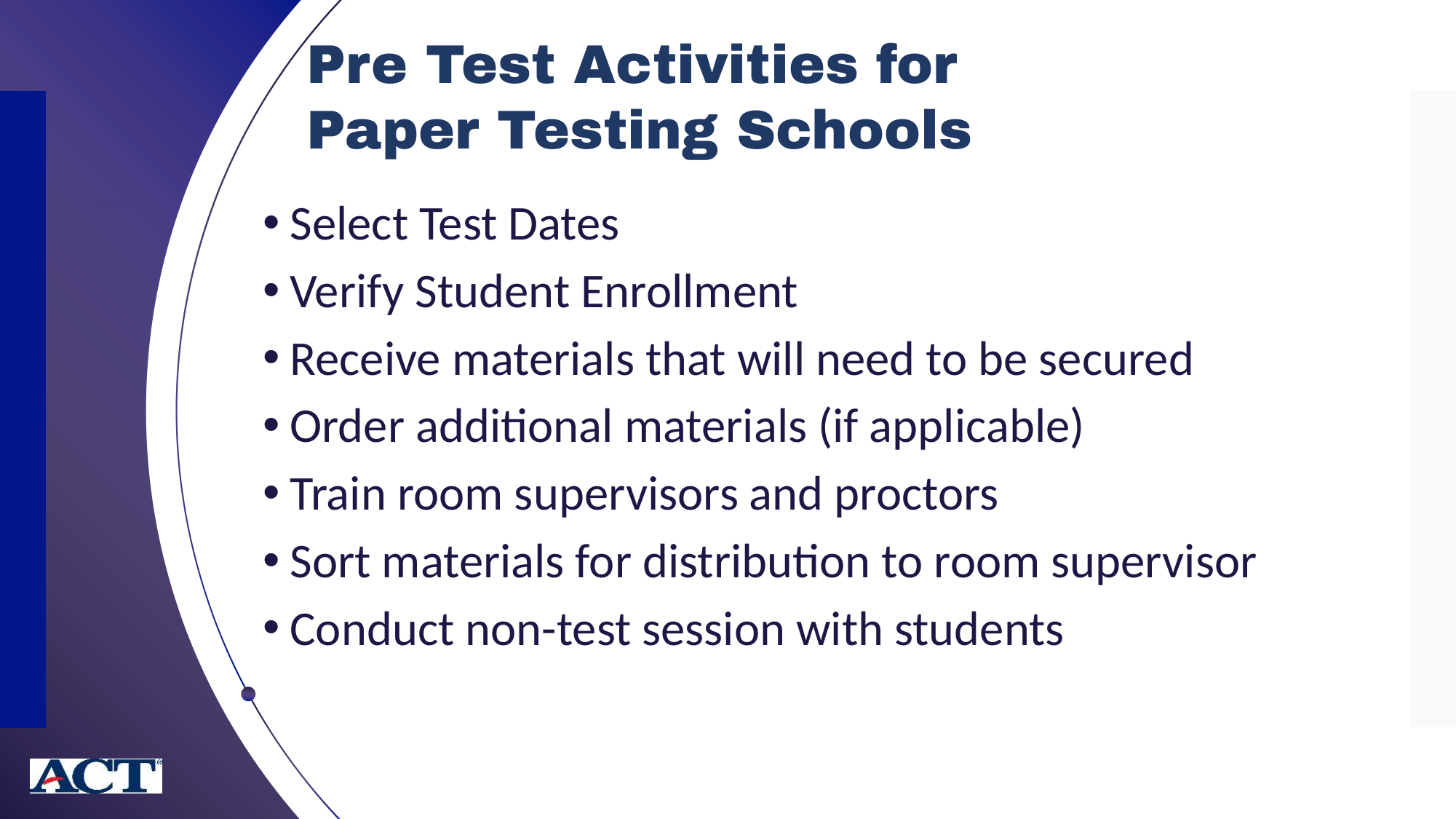

Pre Test Activities for
Paper Testing Schools
Select Test Dates
Verify Student Enrollment
Receive materials that will need to be secured
Order additional materials (if applicable)
Train room supervisors and proctors
Sort materials for distribution to room supervisor
Conduct non-test session with students